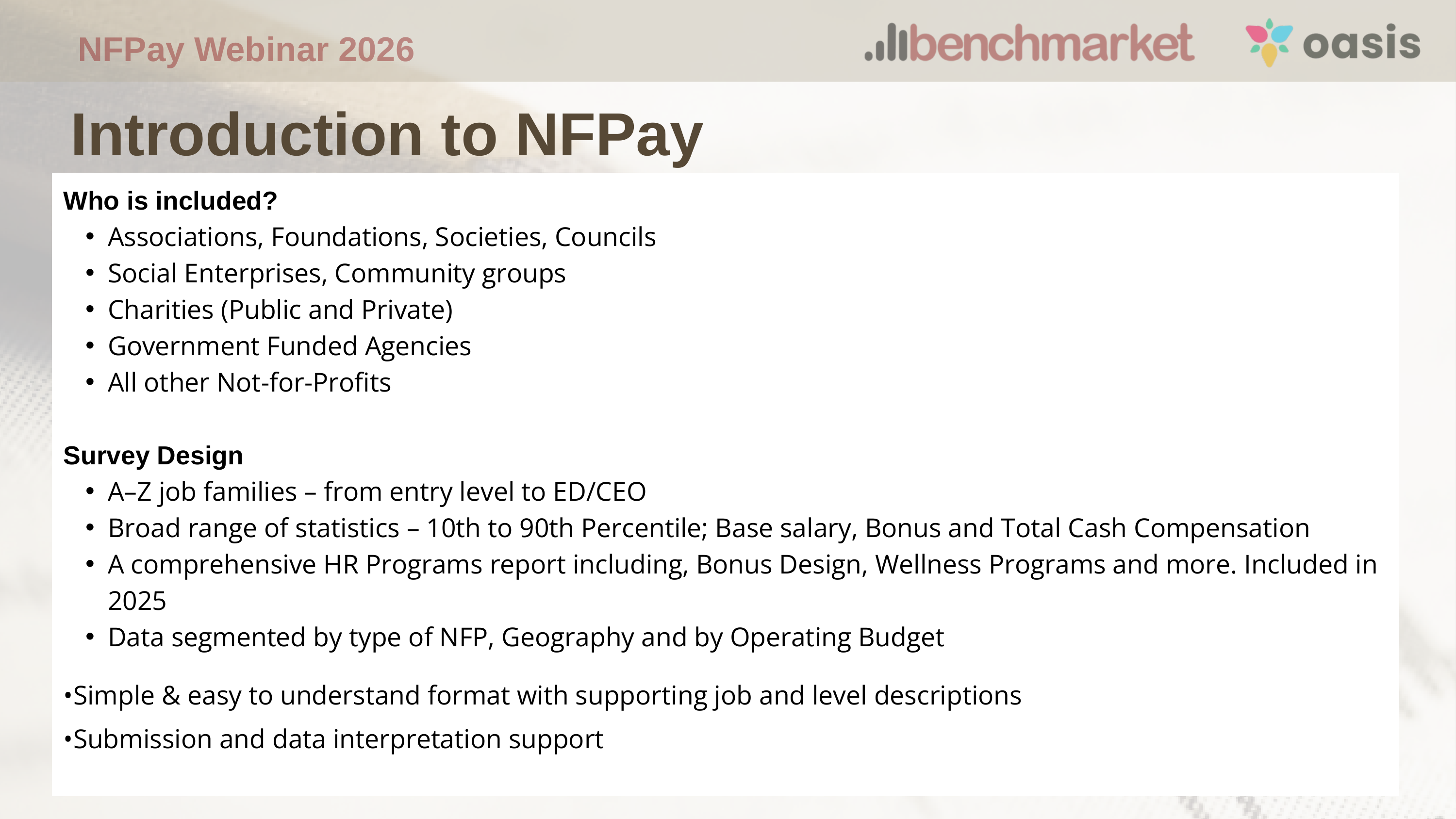

NFPay Webinar 2026
Introduction to NFPay

Who is included?
Associations, Foundations, Societies, Councils
Social Enterprises, Community groups
Charities (Public and Private)
Government Funded Agencies
All other Not-for-Profits

Survey Design
A–Z job families – from entry level to ED/CEO
Broad range of statistics – 10th to 90th Percentile; Base salary, Bonus and Total Cash Compensation
A comprehensive HR Programs report including, Bonus Design, Wellness Programs and more. Included in 2025
Data segmented by type of NFP, Geography and by Operating Budget

•Simple & easy to understand format with supporting job and level descriptions

•Submission and data interpretation support